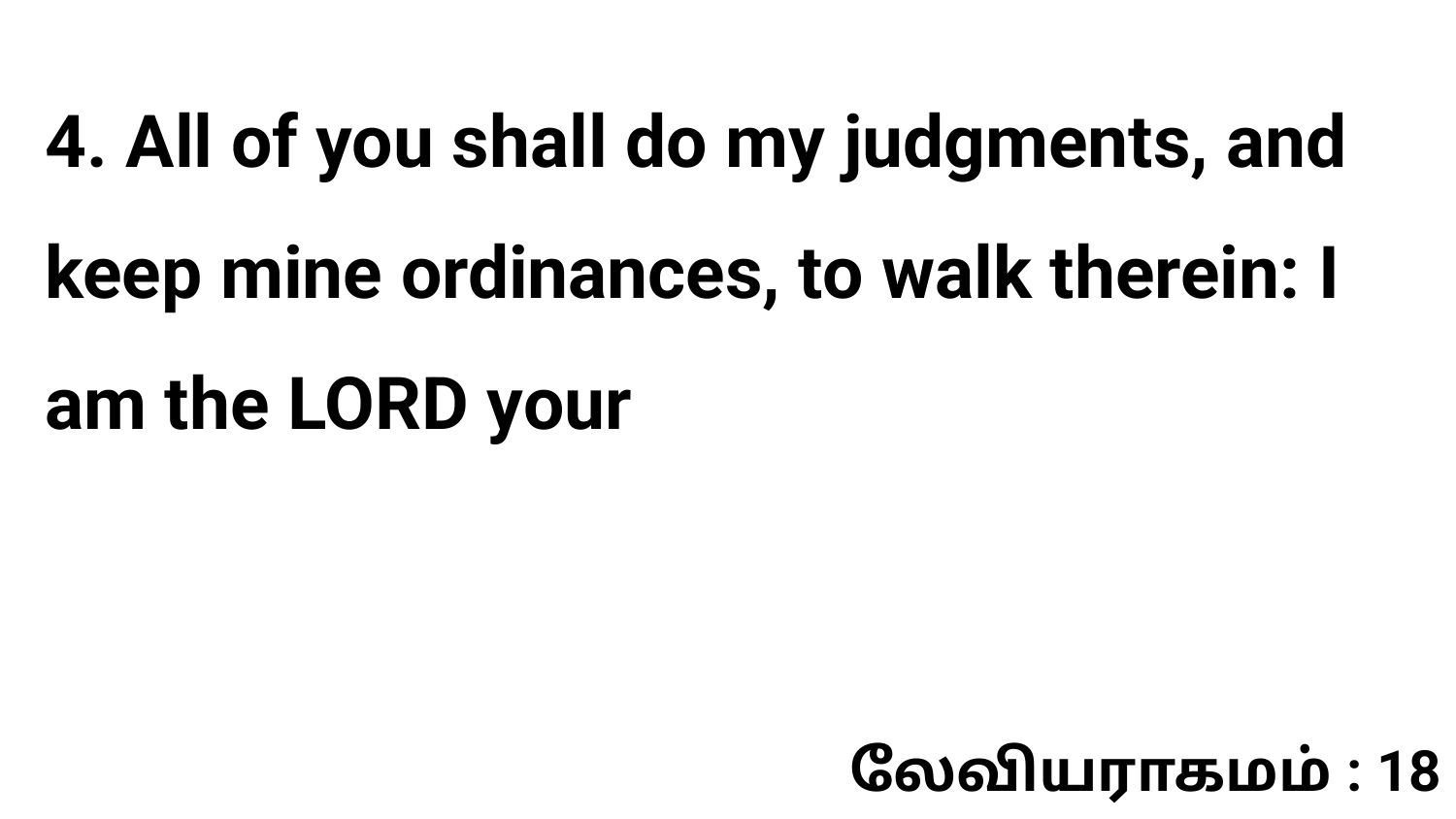

4. All of you shall do my judgments, and keep mine ordinances, to walk therein: I am the LORD your
லேவியராகமம் : 18